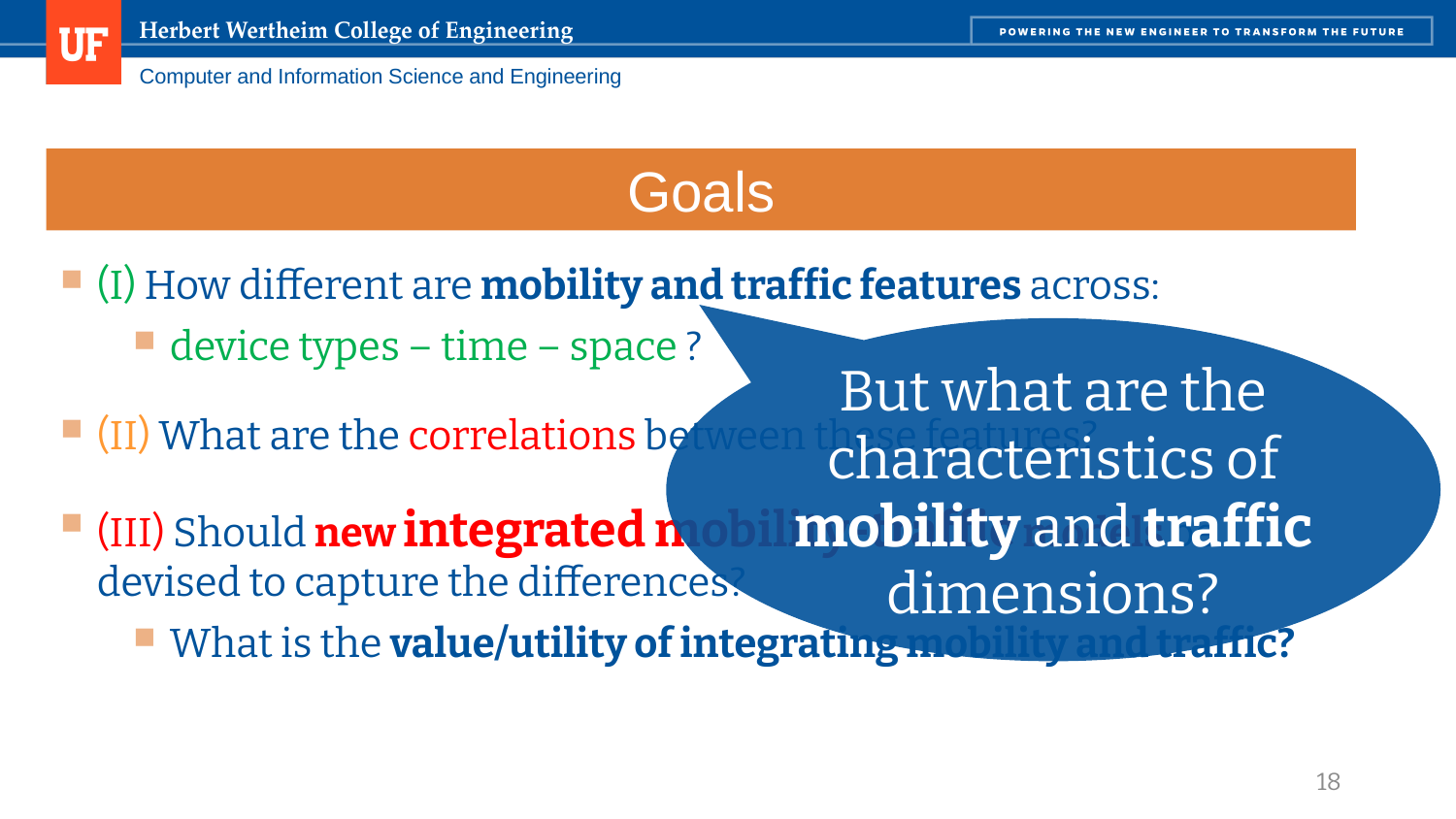

Goals
(I) How different are mobility and traffic features across:
device types – time – space ?
(II) What are the correlations between these features?
(III) Should new integrated mobility-traffic models be devised to capture the differences?
What is the value/utility of integrating mobility and traffic?

But what are the characteristics of mobility and traffic dimensions?
18